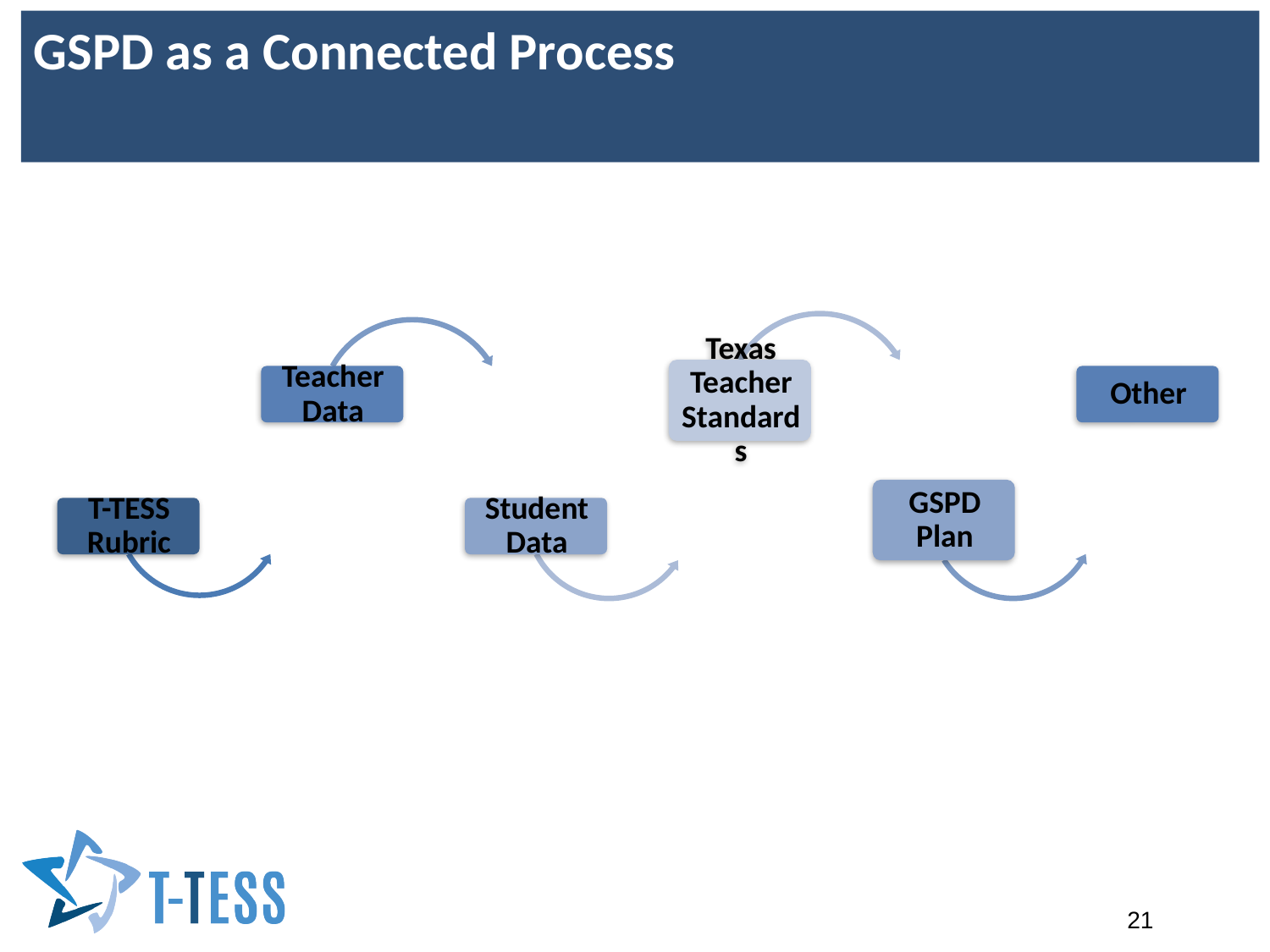

GSPD as a Connected Process

T-TESS Rubric
Teacher Data
Student Data
Texas Teacher Standards
GSPD Plan
Other